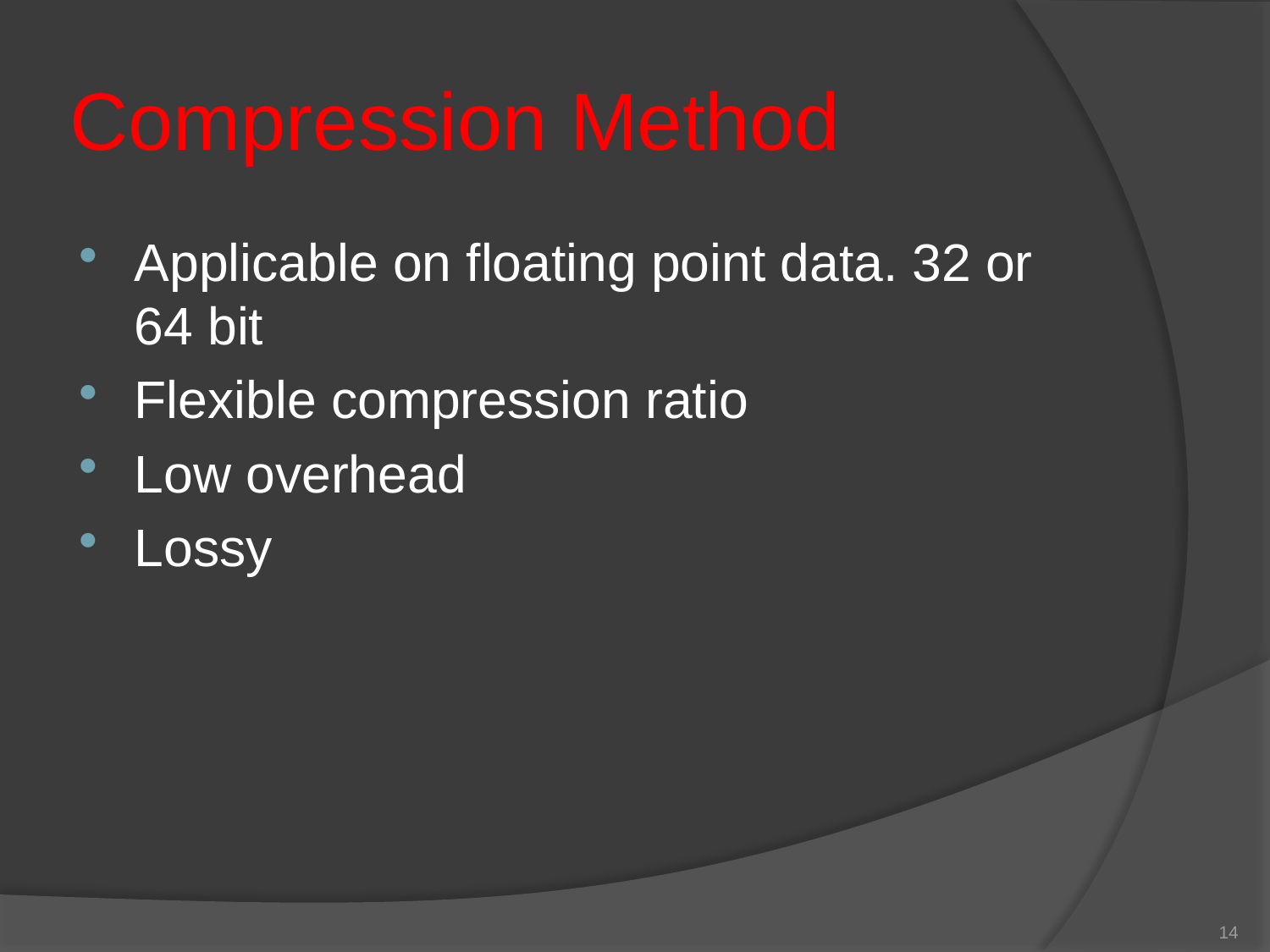

# Compression Method
Applicable on floating point data. 32 or 64 bit
Flexible compression ratio
Low overhead
Lossy

14